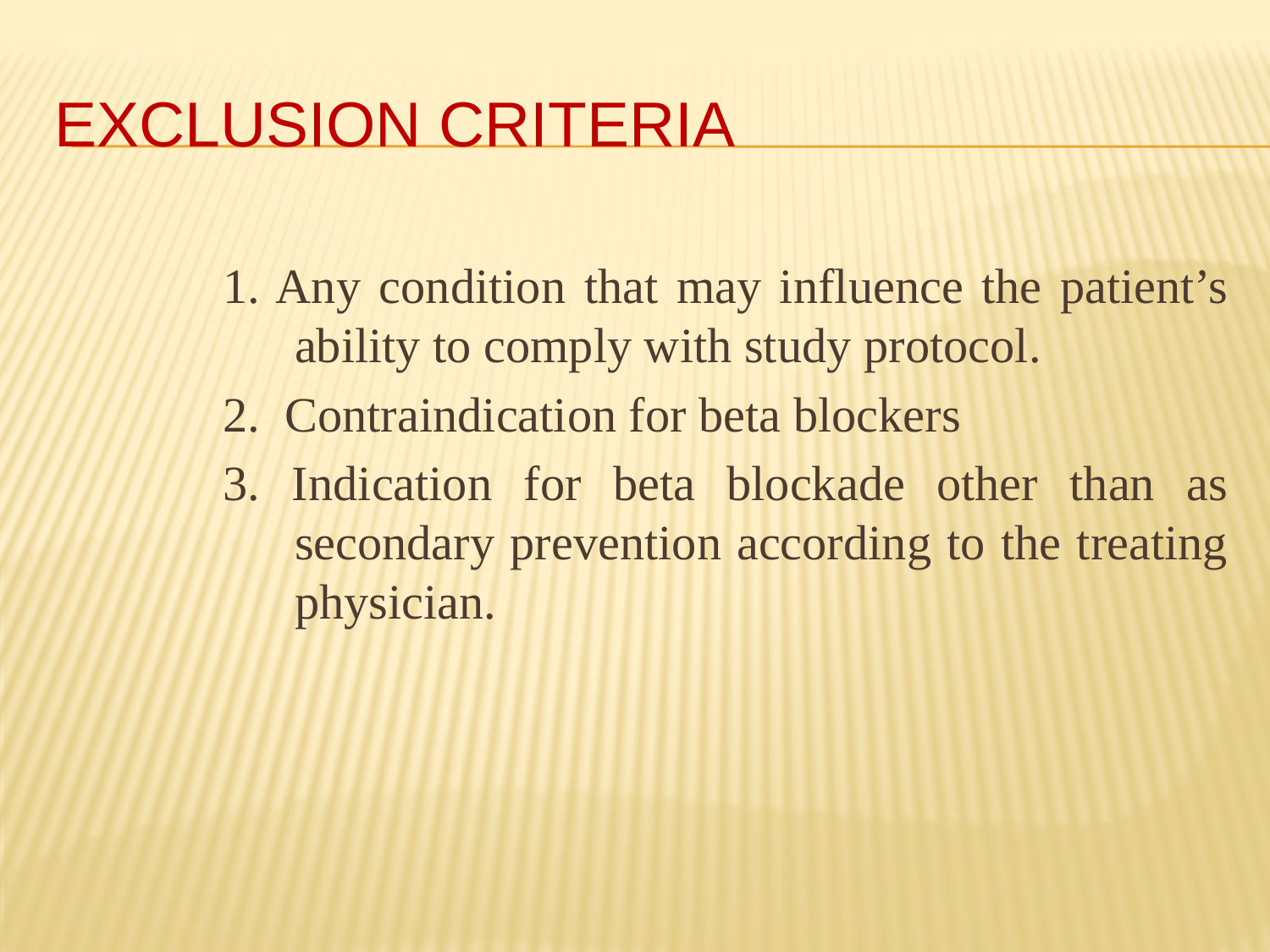

# EXCLUSION CRITERIA
1. Any condition that may influence the patient’s ability to comply with study protocol.
2.  Contraindication for beta blockers
3. Indication for beta blockade other than as secondary prevention according to the treating physician.